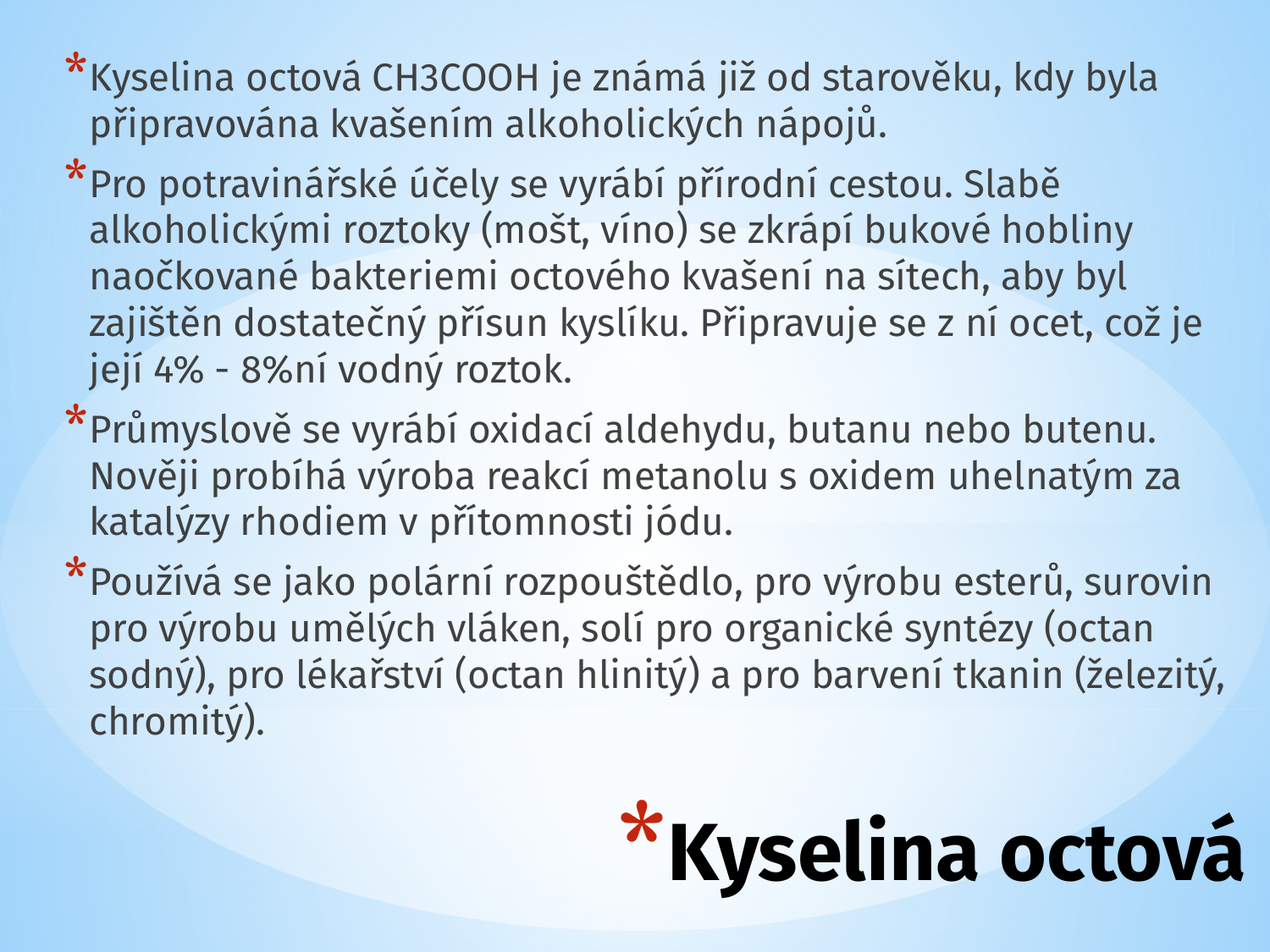

Kyselina octová CH3COOH je známá již od starověku, kdy byla připravována kvašením alkoholických nápojů.
Pro potravinářské účely se vyrábí přírodní cestou. Slabě alkoholickými roztoky (mošt, víno) se zkrápí bukové hobliny naočkované bakteriemi octového kvašení na sítech, aby byl zajištěn dostatečný přísun kyslíku. Připravuje se z ní ocet, což je její 4% - 8%ní vodný roztok.
Průmyslově se vyrábí oxidací aldehydu, butanu nebo butenu. Nověji probíhá výroba reakcí metanolu s oxidem uhelnatým za katalýzy rhodiem v přítomnosti jódu.
Používá se jako polární rozpouštědlo, pro výrobu esterů, surovin pro výrobu umělých vláken, solí pro organické syntézy (octan sodný), pro lékařství (octan hlinitý) a pro barvení tkanin (železitý, chromitý).

# Kyselina octová